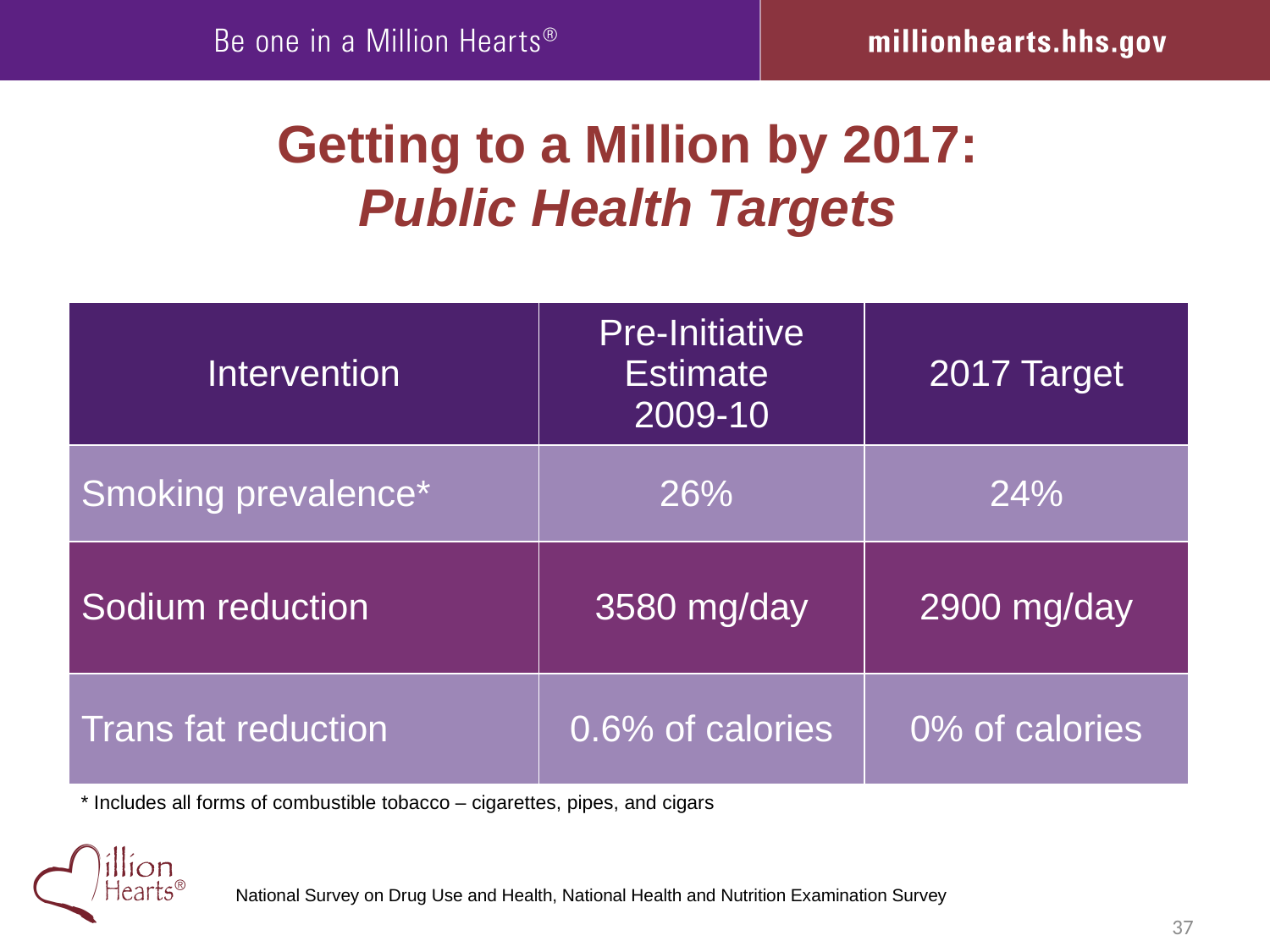

# Getting to a Million by 2017: Public Health Targets
| Intervention | Pre-Initiative Estimate 2009-10 | 2017 Target |
| --- | --- | --- |
| Smoking prevalence\* | 26% | 24% |
| Sodium reduction | 3580 mg/day | 2900 mg/day |
| Trans fat reduction | 0.6% of calories | 0% of calories |
* Includes all forms of combustible tobacco – cigarettes, pipes, and cigars
National Survey on Drug Use and Health, National Health and Nutrition Examination Survey
37